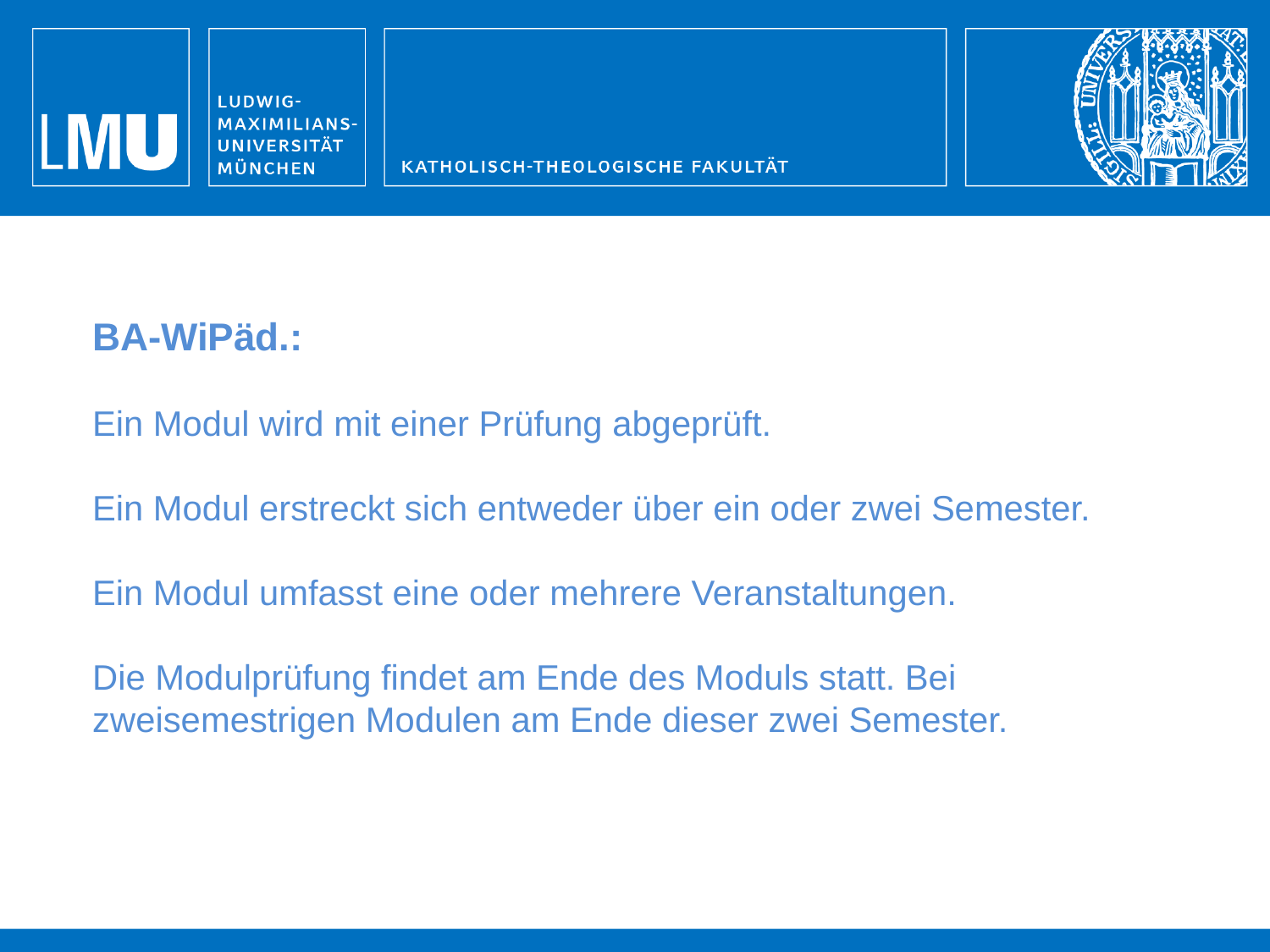

BA-WiPäd.:

Ein Modul wird mit einer Prüfung abgeprüft.

Ein Modul erstreckt sich entweder über ein oder zwei Semester.

Ein Modul umfasst eine oder mehrere Veranstaltungen.

Die Modulprüfung findet am Ende des Moduls statt. Bei zweisemestrigen Modulen am Ende dieser zwei Semester.